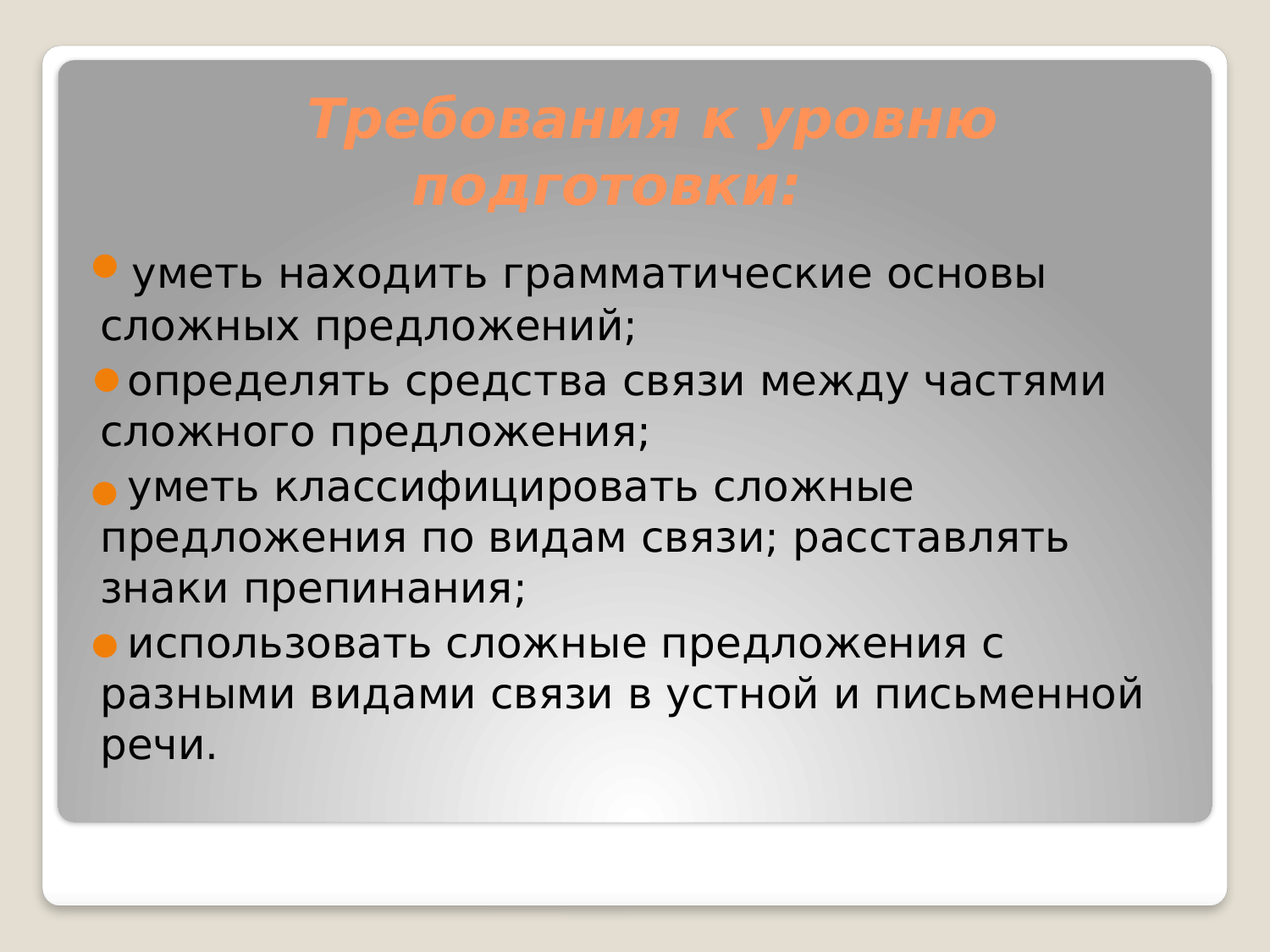

# Требования к уровню подготовки:
  уметь находить грамматические основы сложных предложений;
  определять средства связи между частями сложного предложения;
  уметь классифицировать сложные предложения по видам связи; расставлять знаки препинания;
  использовать сложные предложения с разными видами связи в устной и письменной речи.